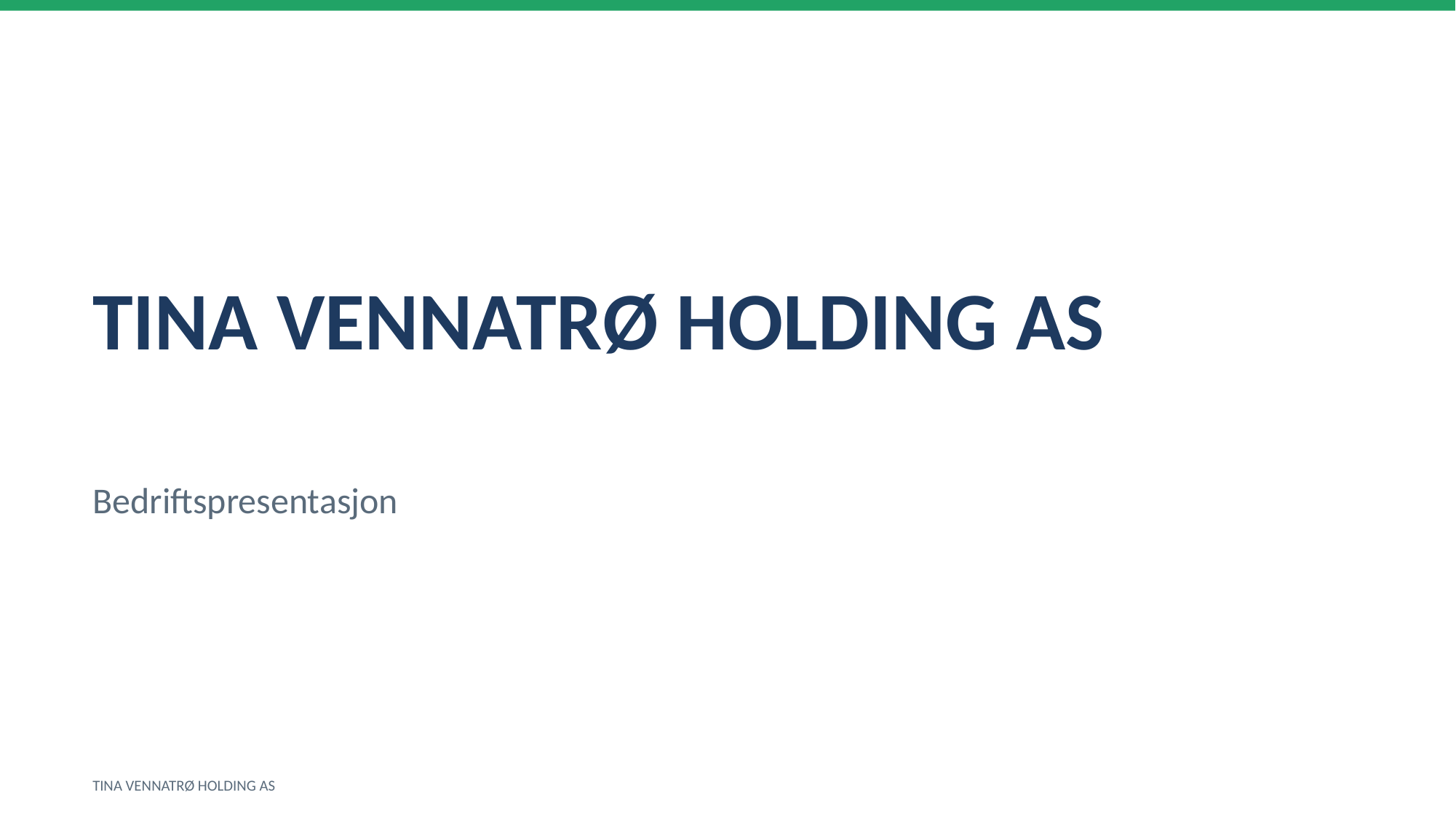

TINA VENNATRØ HOLDING AS
Bedriftspresentasjon
TINA VENNATRØ HOLDING AS